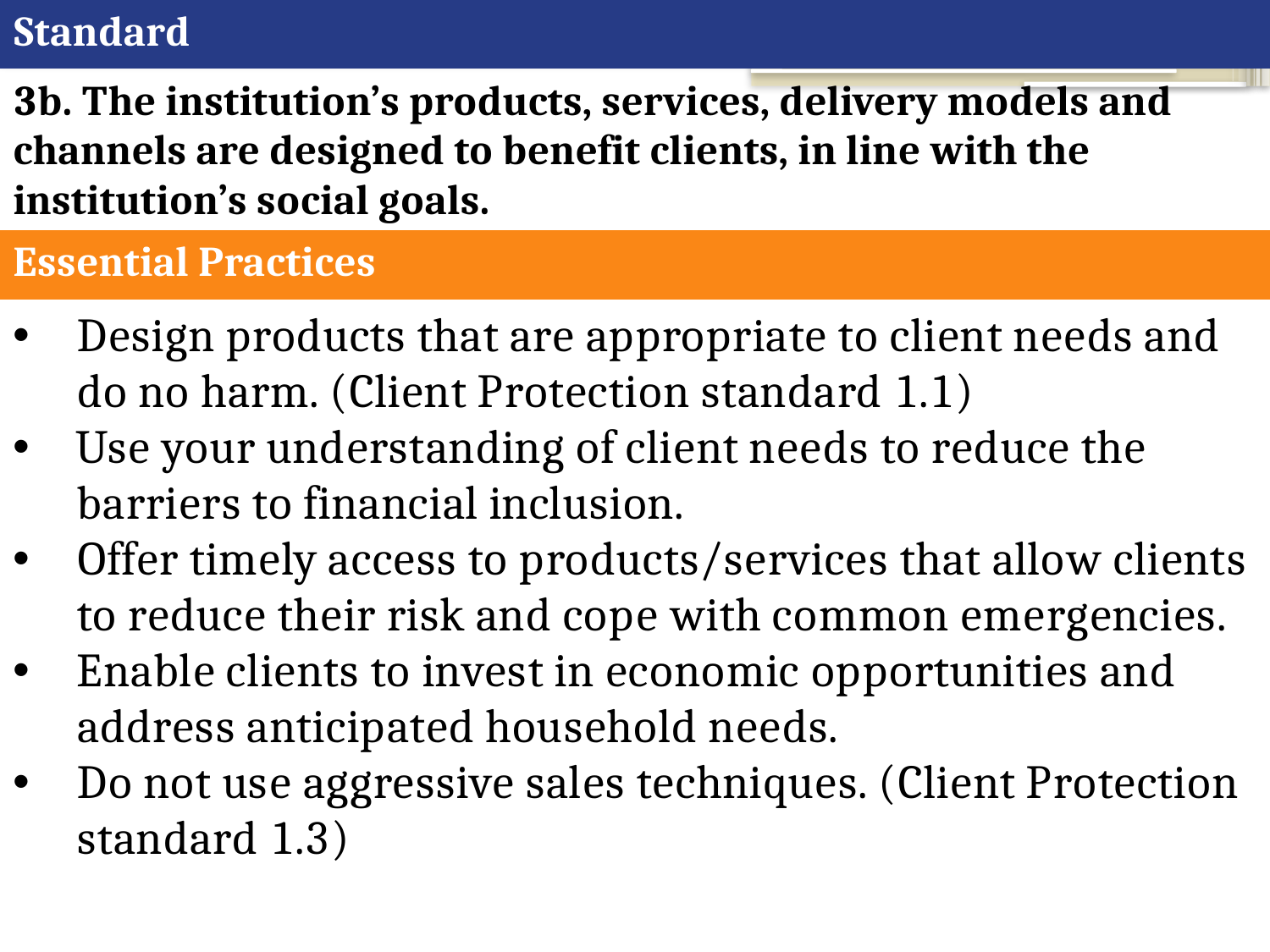

| Standard |
| --- |
| 3b. The institution’s products, services, delivery models and channels are designed to benefit clients, in line with the institution’s social goals. |
| Essential Practices |
| Design products that are appropriate to client needs and do no harm. (Client Protection standard 1.1) Use your understanding of client needs to reduce the barriers to financial inclusion. Offer timely access to products/services that allow clients to reduce their risk and cope with common emergencies. Enable clients to invest in economic opportunities and address anticipated household needs. Do not use aggressive sales techniques. (Client Protection standard 1.3) |